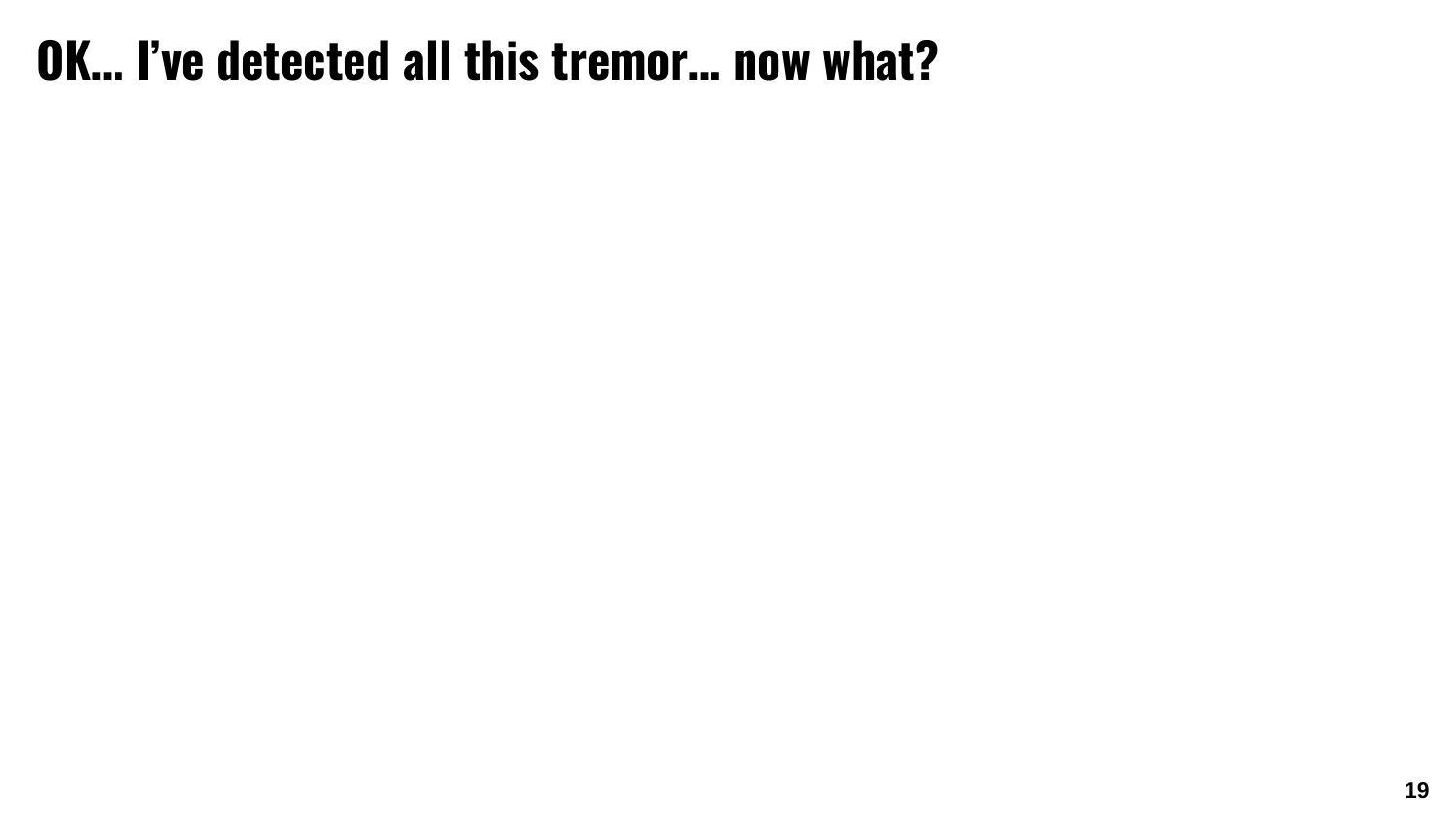

OK… I’ve detected all this tremor… now what?
19